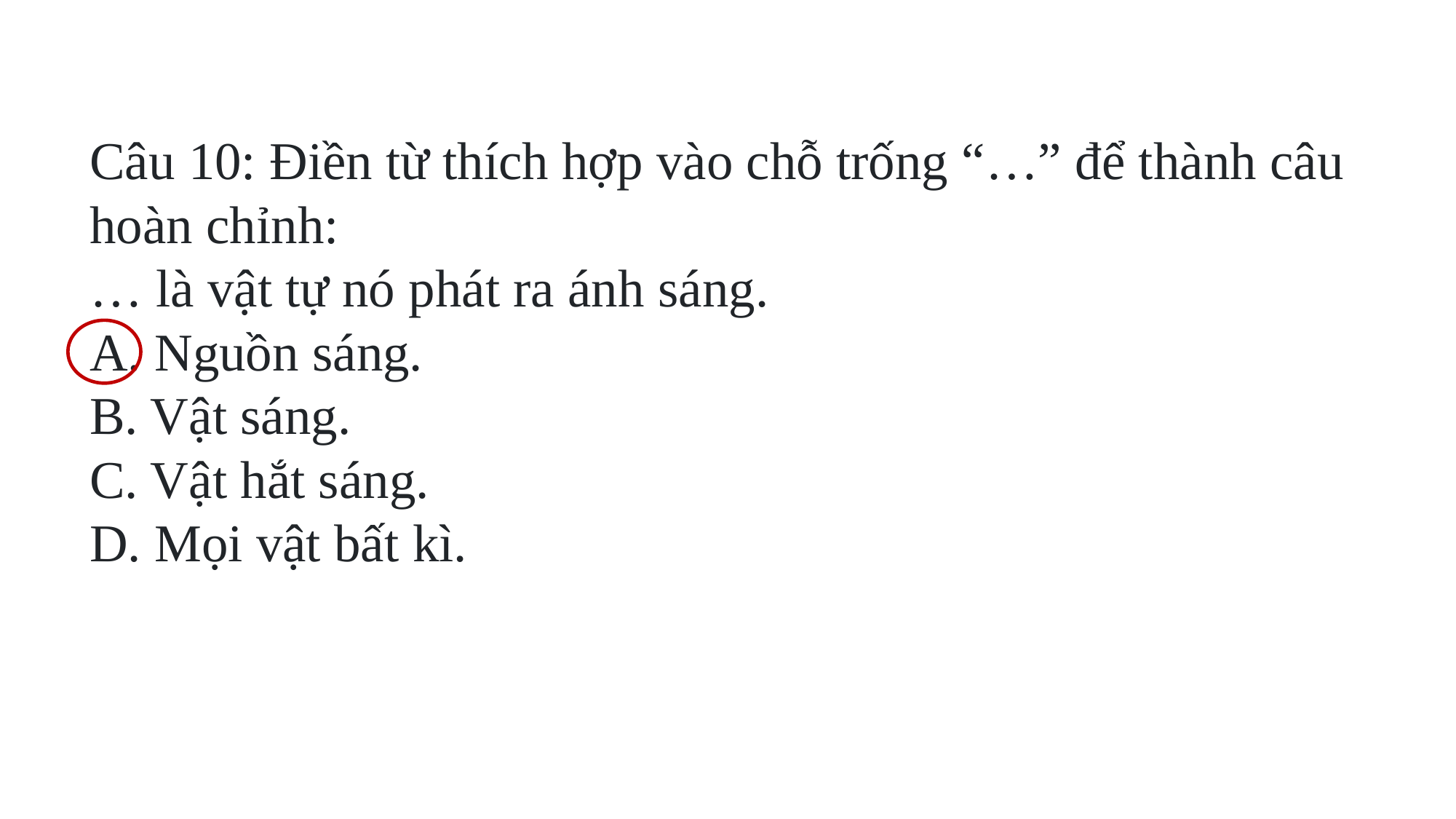

Câu 10: Điền từ thích hợp vào chỗ trống “…” để thành câu hoàn chỉnh:
… là vật tự nó phát ra ánh sáng.
A. Nguồn sáng.
B. Vật sáng.
C. Vật hắt sáng.
D. Mọi vật bất kì.